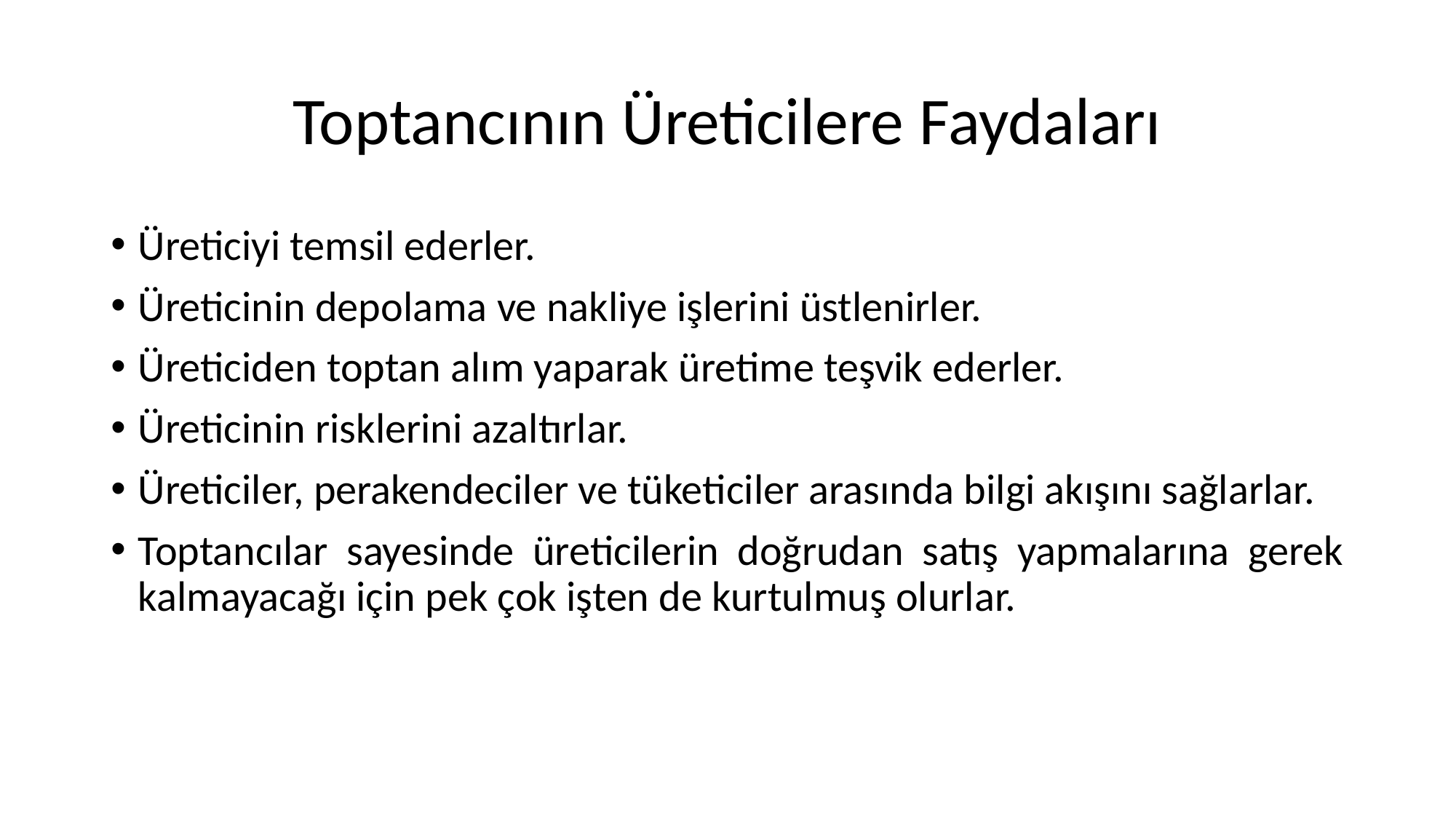

# Toptancının Üreticilere Faydaları
Üreticiyi temsil ederler.
Üreticinin depolama ve nakliye işlerini üstlenirler.
Üreticiden toptan alım yaparak üretime teşvik ederler.
Üreticinin risklerini azaltırlar.
Üreticiler, perakendeciler ve tüketiciler arasında bilgi akışını sağlarlar.
Toptancılar sayesinde üreticilerin doğrudan satış yapmalarına gerek kalmayacağı için pek çok işten de kurtulmuş olurlar.